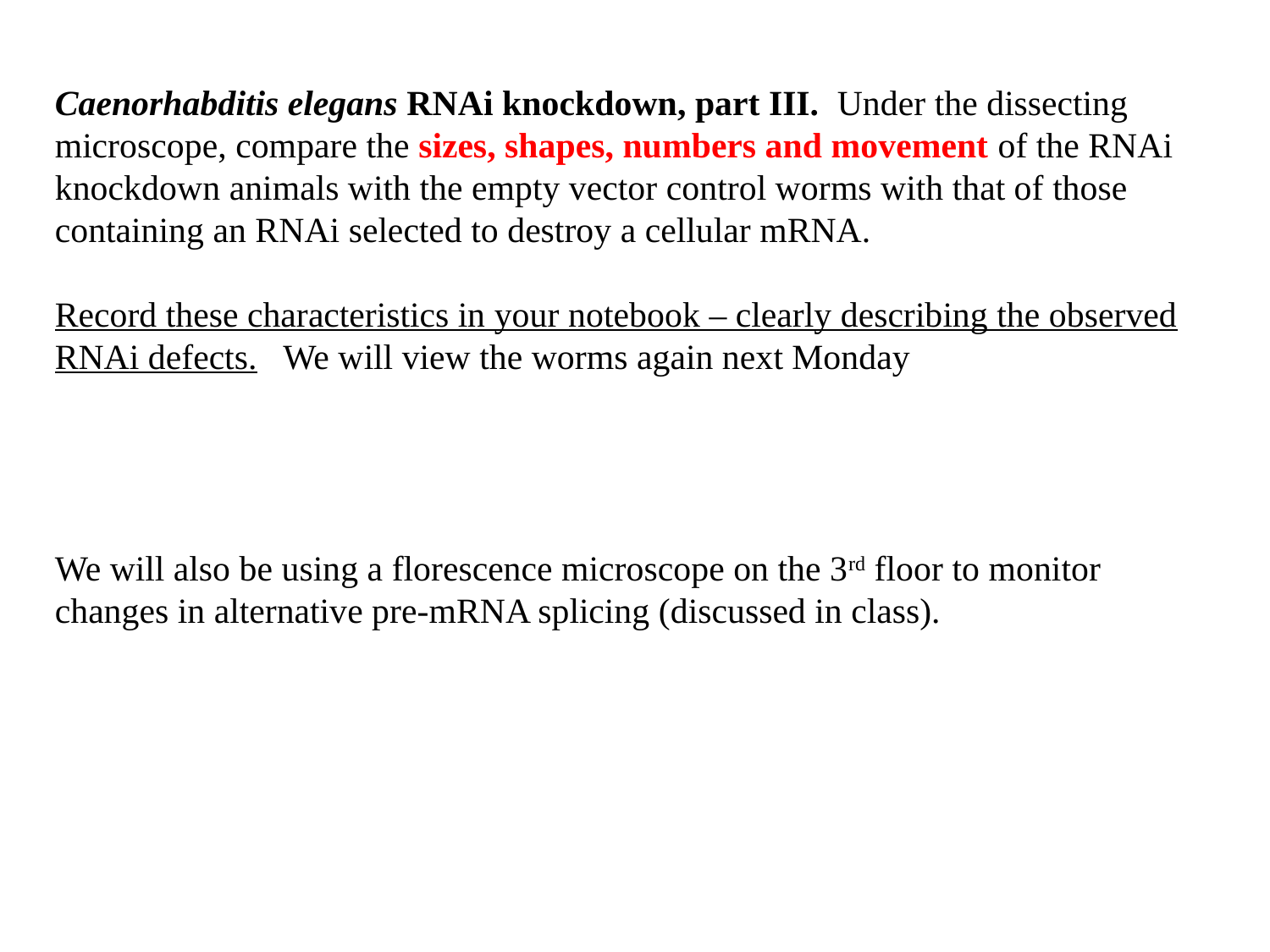

Caenorhabditis elegans RNAi knockdown, part III.  Under the dissecting microscope, compare the sizes, shapes, numbers and movement of the RNAi knockdown animals with the empty vector control worms with that of those containing an RNAi selected to destroy a cellular mRNA.

Record these characteristics in your notebook – clearly describing the observed RNAi defects.   We will view the worms again next Monday

We will also be using a florescence microscope on the 3rd floor to monitor changes in alternative pre-mRNA splicing (discussed in class).